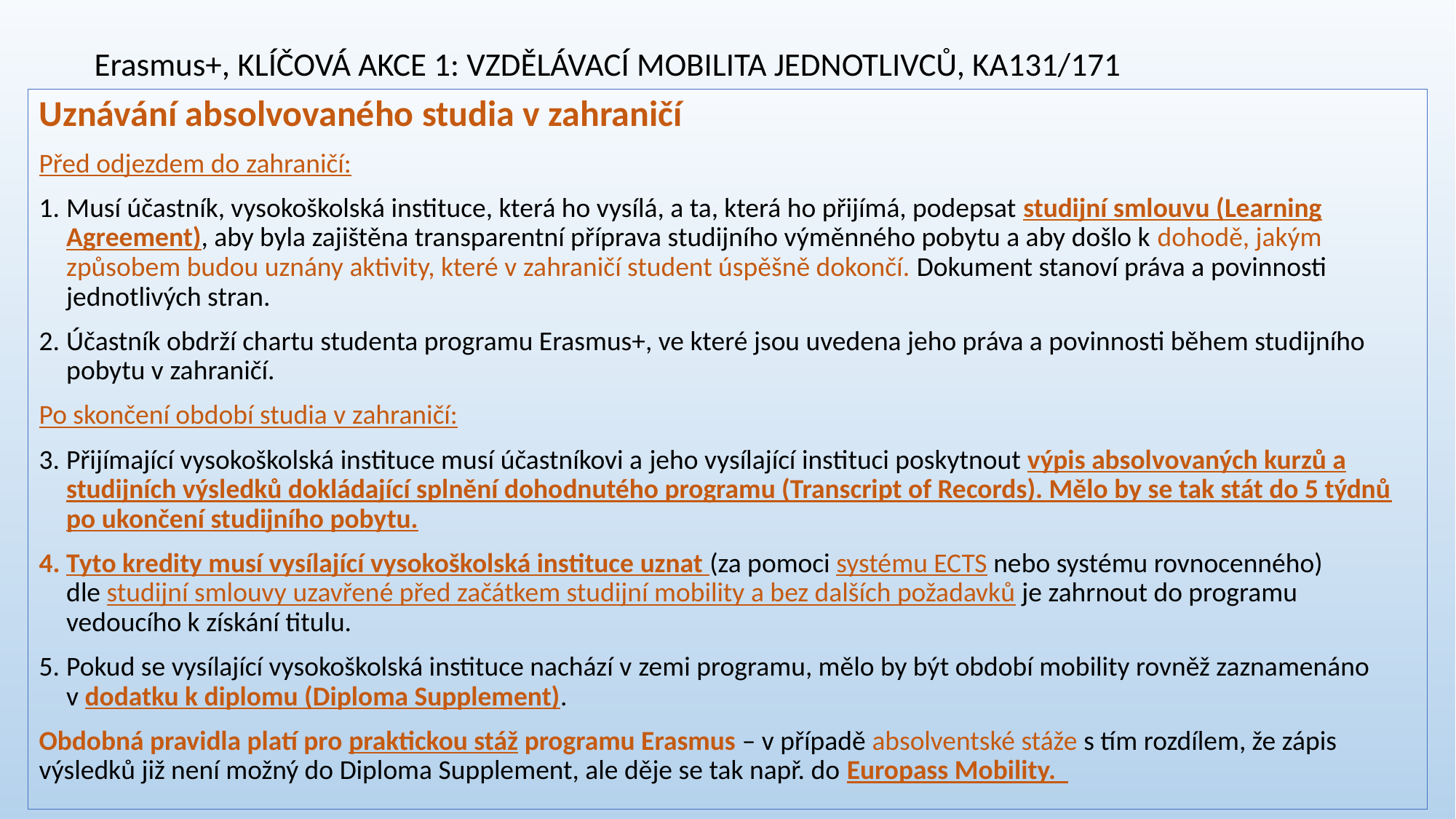

# Erasmus+, KLÍČOVÁ AKCE 1: VZDĚLÁVACÍ MOBILITA JEDNOTLIVCŮ, KA131/171
Uznávání absolvovaného studia v zahraničí
Před odjezdem do zahraničí:
Musí účastník, vysokoškolská instituce, která ho vysílá, a ta, která ho přijímá, podepsat studijní smlouvu (Learning Agreement), aby byla zajištěna transparentní příprava studijního výměnného pobytu a aby došlo k dohodě, jakým způsobem budou uznány aktivity, které v zahraničí student úspěšně dokončí. Dokument stanoví práva a povinnosti jednotlivých stran.
Účastník obdrží chartu studenta programu Erasmus+, ve které jsou uvedena jeho práva a povinnosti během studijního pobytu v zahraničí.
Po skončení období studia v zahraničí:
Přijímající vysokoškolská instituce musí účastníkovi a jeho vysílající instituci poskytnout výpis absolvovaných kurzů a studijních výsledků dokládající splnění dohodnutého programu (Transcript of Records). Mělo by se tak stát do 5 týdnů po ukončení studijního pobytu.
Tyto kredity musí vysílající vysokoškolská instituce uznat (za pomoci systému ECTS nebo systému rovnocenného) dle studijní smlouvy uzavřené před začátkem studijní mobility a bez dalších požadavků je zahrnout do programu vedoucího k získání titulu.
Pokud se vysílající vysokoškolská instituce nachází v zemi programu, mělo by být období mobility rovněž zaznamenáno v dodatku k diplomu (Diploma Supplement).
Obdobná pravidla platí pro praktickou stáž programu Erasmus – v případě absolventské stáže s tím rozdílem, že zápis výsledků již není možný do Diploma Supplement, ale děje se tak např. do Europass Mobility.